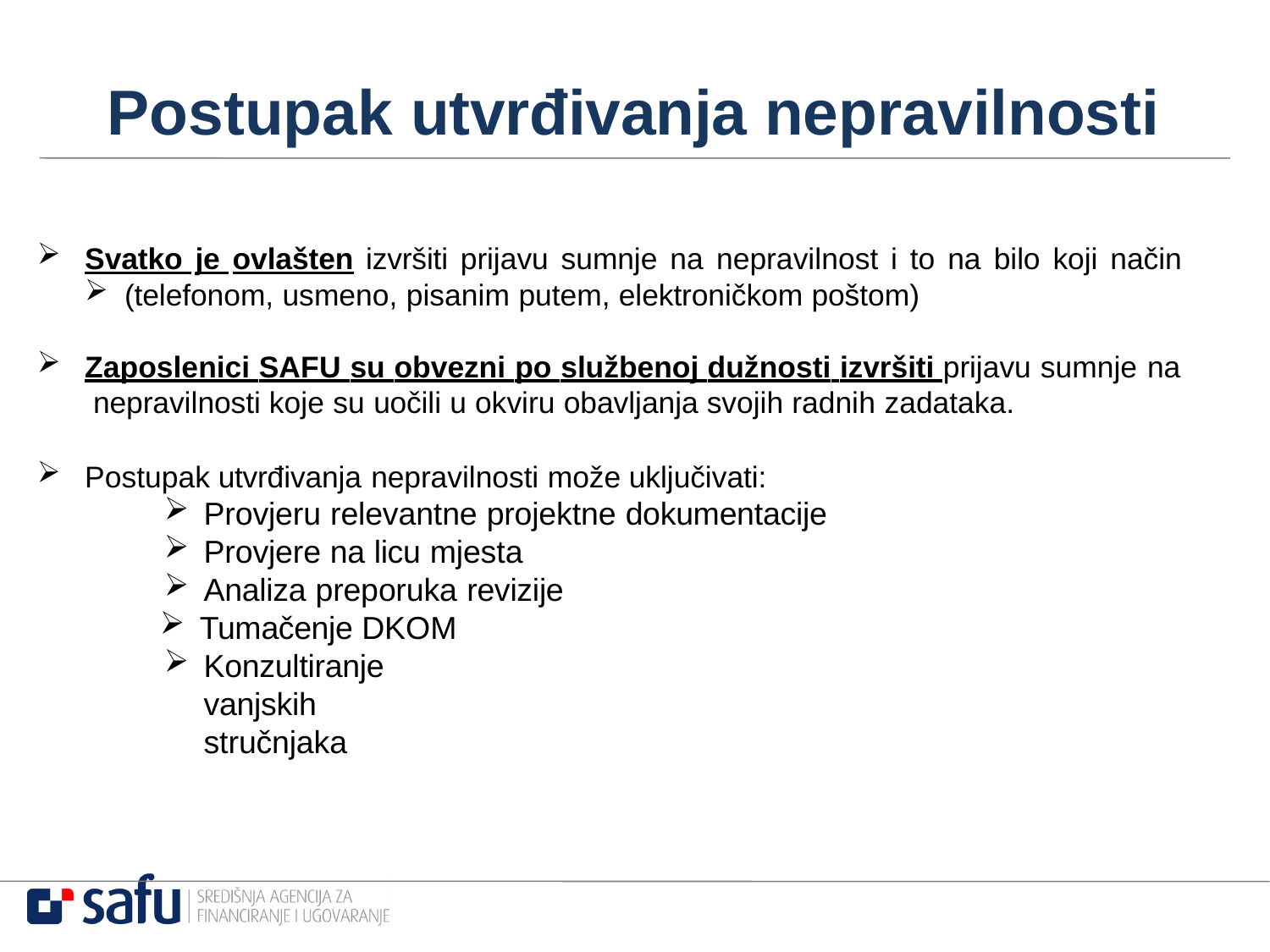

# Postupak utvrđivanja nepravilnosti

Svatko je ovlašten izvršiti prijavu sumnje na nepravilnost i to na bilo koji način
(telefonom, usmeno, pisanim putem, elektroničkom poštom)

Zaposlenici SAFU su obvezni po službenoj dužnosti izvršiti prijavu sumnje na  nepravilnosti koje su uočili u okviru obavljanja svojih radnih zadataka.

Postupak utvrđivanja nepravilnosti može uključivati:
Provjeru relevantne projektne dokumentacije
Provjere na licu mjesta
Analiza preporuka revizije
Tumačenje DKOM
Konzultiranje vanjskih stručnjaka